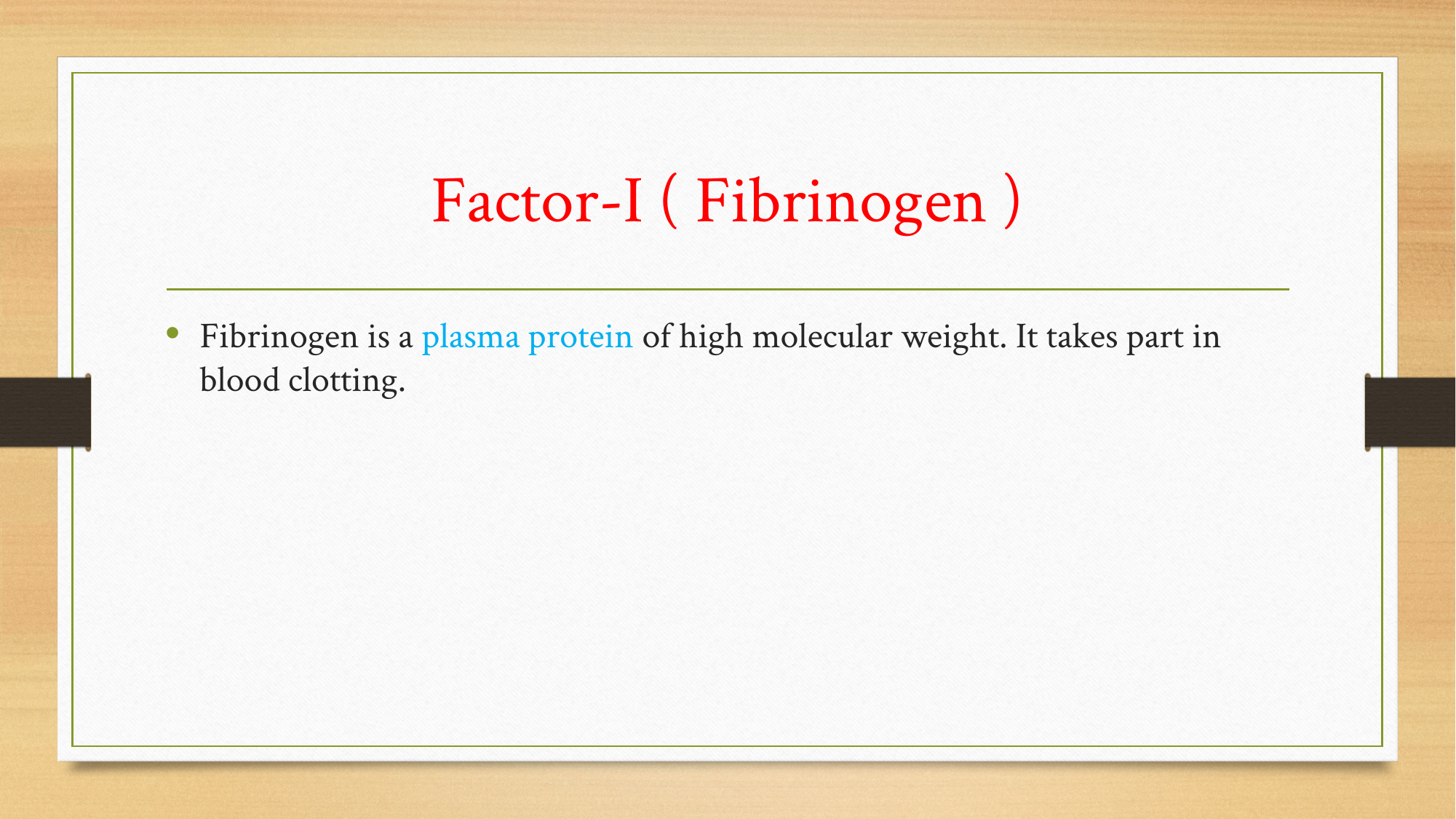

# Factor-I ( Fibrinogen )
Fibrinogen is a plasma protein of high molecular weight. It takes part in blood clotting.